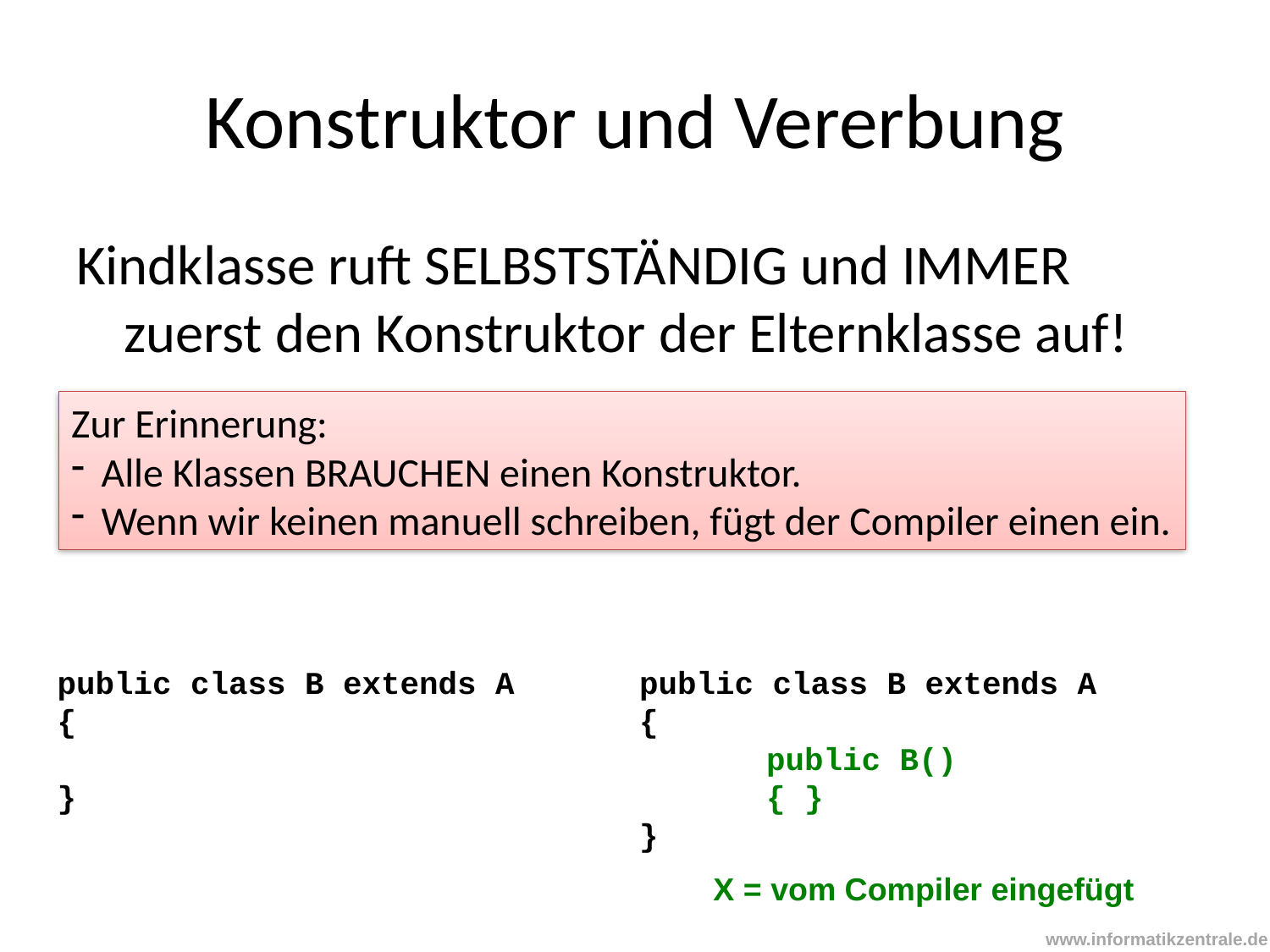

# Konstruktor und Vererbung
Kindklasse ruft SELBSTSTÄNDIG und IMMER  zuerst den Konstruktor der Elternklasse auf!
Zur Erinnerung:
Alle Klassen BRAUCHEN einen Konstruktor.
Wenn wir keinen manuell schreiben, fügt der Compiler einen ein.
public class B extends A
{

}
public class B extends A
{
	public B()
	{ }
}
X = vom Compiler eingefügt